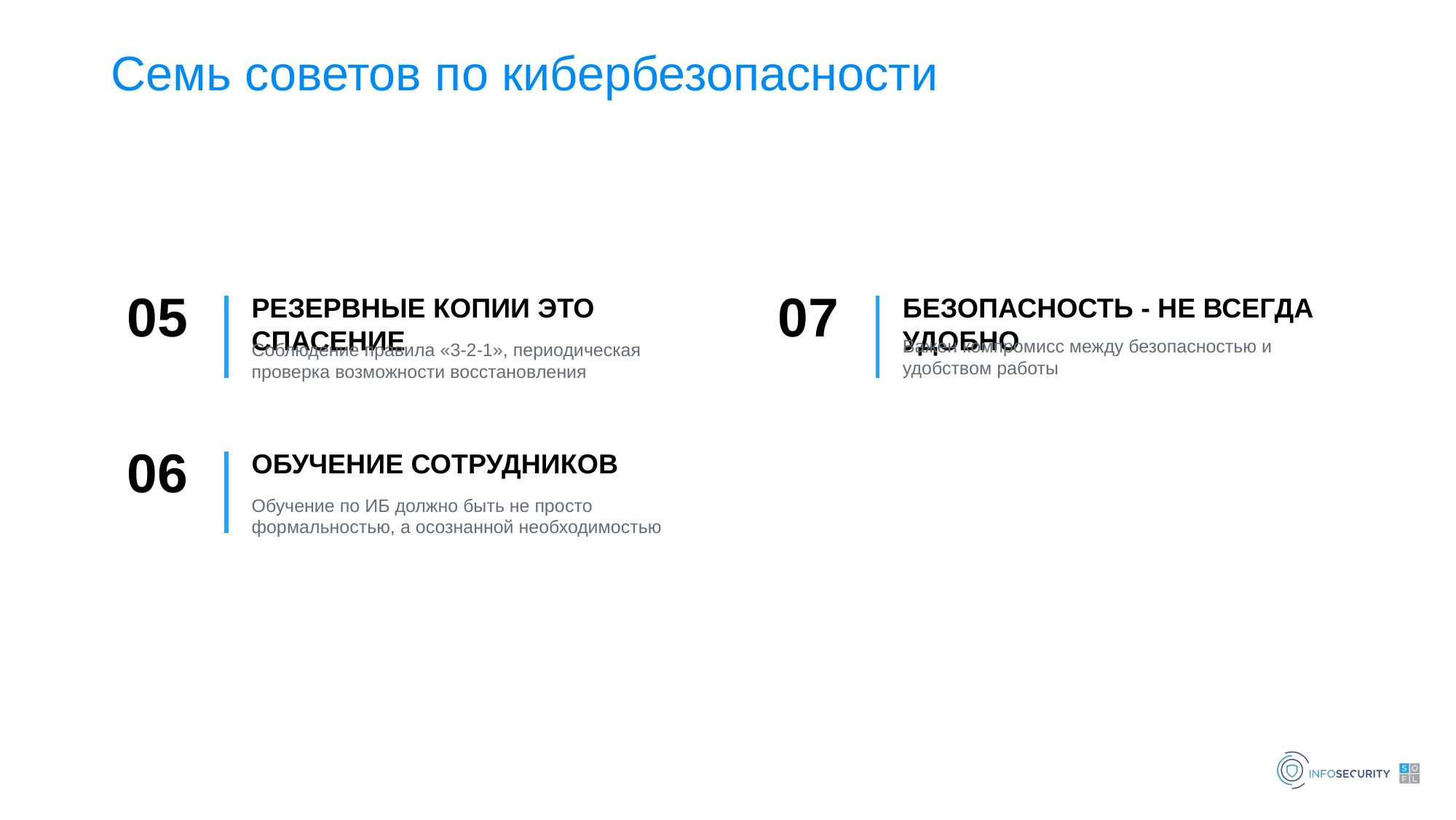

Семь советов по кибербезопасности
05
РЕЗЕРВНЫЕ КОПИИ ЭТО СПАСЕНИЕ
Соблюдение правила «3-2-1», периодическая проверка возможности восстановления
07
БЕЗОПАСНОСТЬ - НЕ ВСЕГДА УДОБНО

Важен компромисс между безопасностью и удобством работы
06
ОБУЧЕНИЕ СОТРУДНИКОВ
Обучение по ИБ должно быть не просто формальностью, а осознанной необходимостью